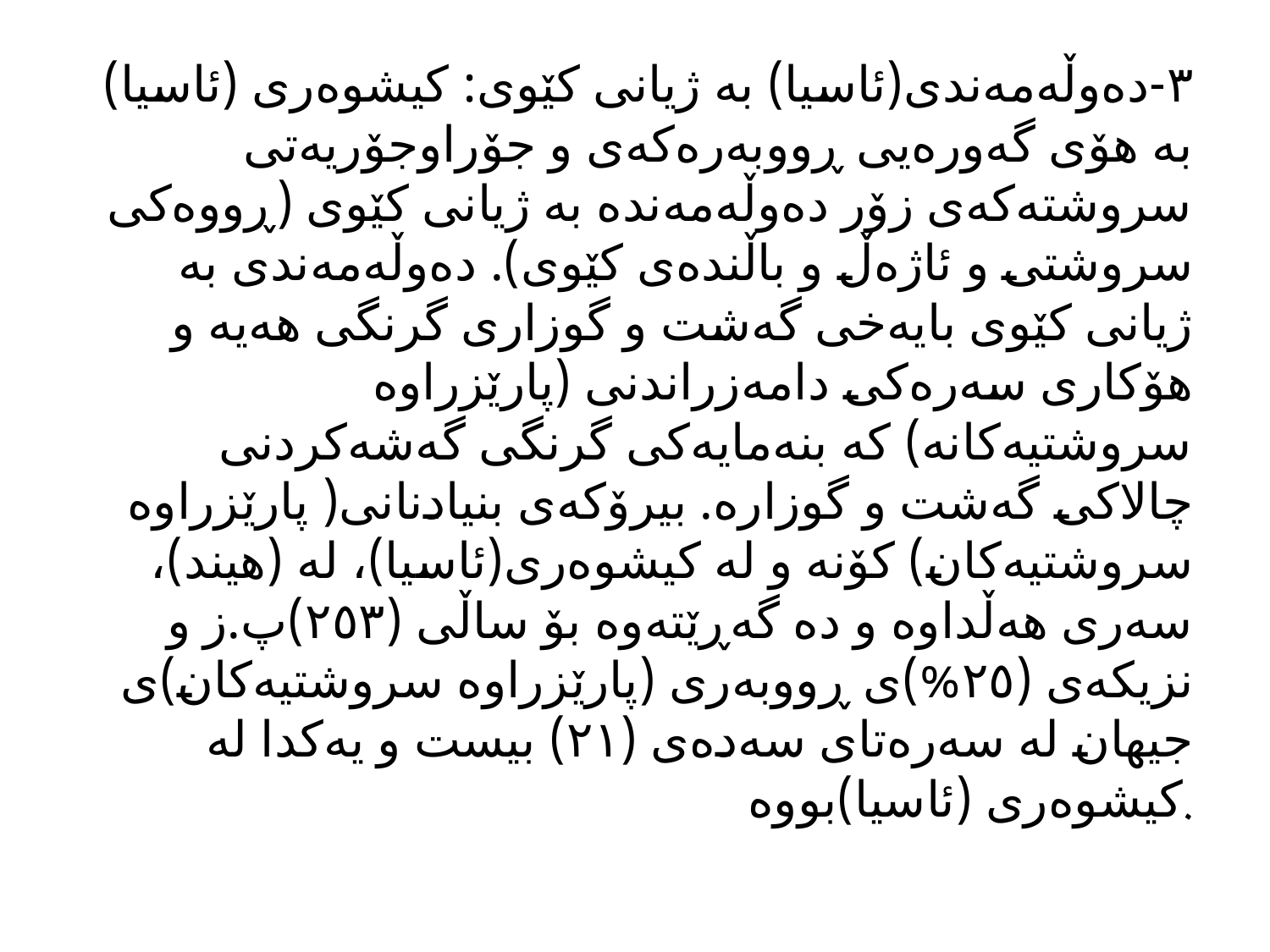

٣-دەوڵەمەندی(ئاسیا) بە ژیانی کێوی: کیشوەری (ئاسیا) بە هۆی گەورەیی ڕووبەرەکەی و جۆراوجۆریەتی سروشتەکەی زۆر دەوڵەمەندە بە ژیانی کێوی (ڕووەکی سروشتی و ئاژەڵ و باڵندەی کێوی). دەوڵەمەندی بە ژیانی کێوی بایەخی گەشت و گوزاری گرنگی هەیە و هۆکاری سەرەکی دامەزراندنی (پارێزراوە سروشتیەکانە) کە بنەمایەکی گرنگی گەشەکردنی چالاکی گەشت و گوزارە. بیرۆکەی بنیادنانی( پارێزراوە سروشتیەکان) کۆنە و لە کیشوەری(ئاسیا)، لە (هیند)، سەری هەڵداوە و دە گەڕێتەوە بۆ ساڵی (٢٥٣)پ.ز و نزیکەی (٢٥%)ی ڕووبەری (پارێزراوە سروشتیەکان)ی جیهان لە سەرەتای سەدەی (٢١) بیست و یەکدا لە  کیشوەری (ئاسیا)بووە.